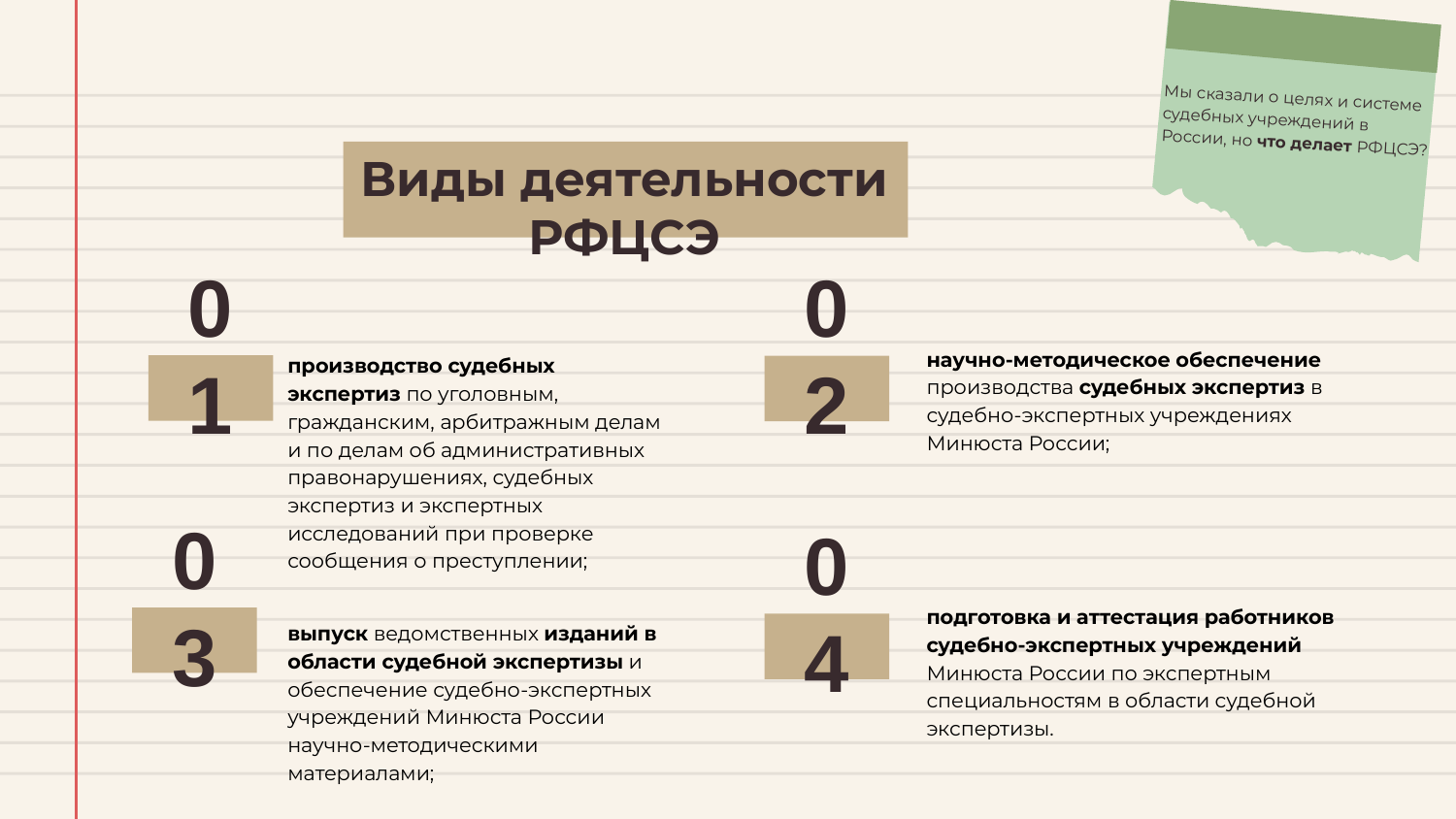

Мы сказали о целях и системе судебных учреждений в России, но что делает РФЦСЭ?

# Виды деятельности РФЦСЭ
02
01
производство судебных экспертиз по уголовным, гражданским, арбитражным делам и по делам об административных правонарушениях, судебных экспертиз и экспертных исследований при проверке сообщения о преступлении;
научно-методическое обеспечение производства судебных экспертиз в судебно-экспертных учреждениях Минюста России;

выпуск ведомственных изданий в области судебной экспертизы и обеспечение судебно-экспертных учреждений Минюста России научно-методическими материалами;
03
04
подготовка и аттестация работников судебно-экспертных учреждений Минюста России по экспертным специальностям в области судебной экспертизы.